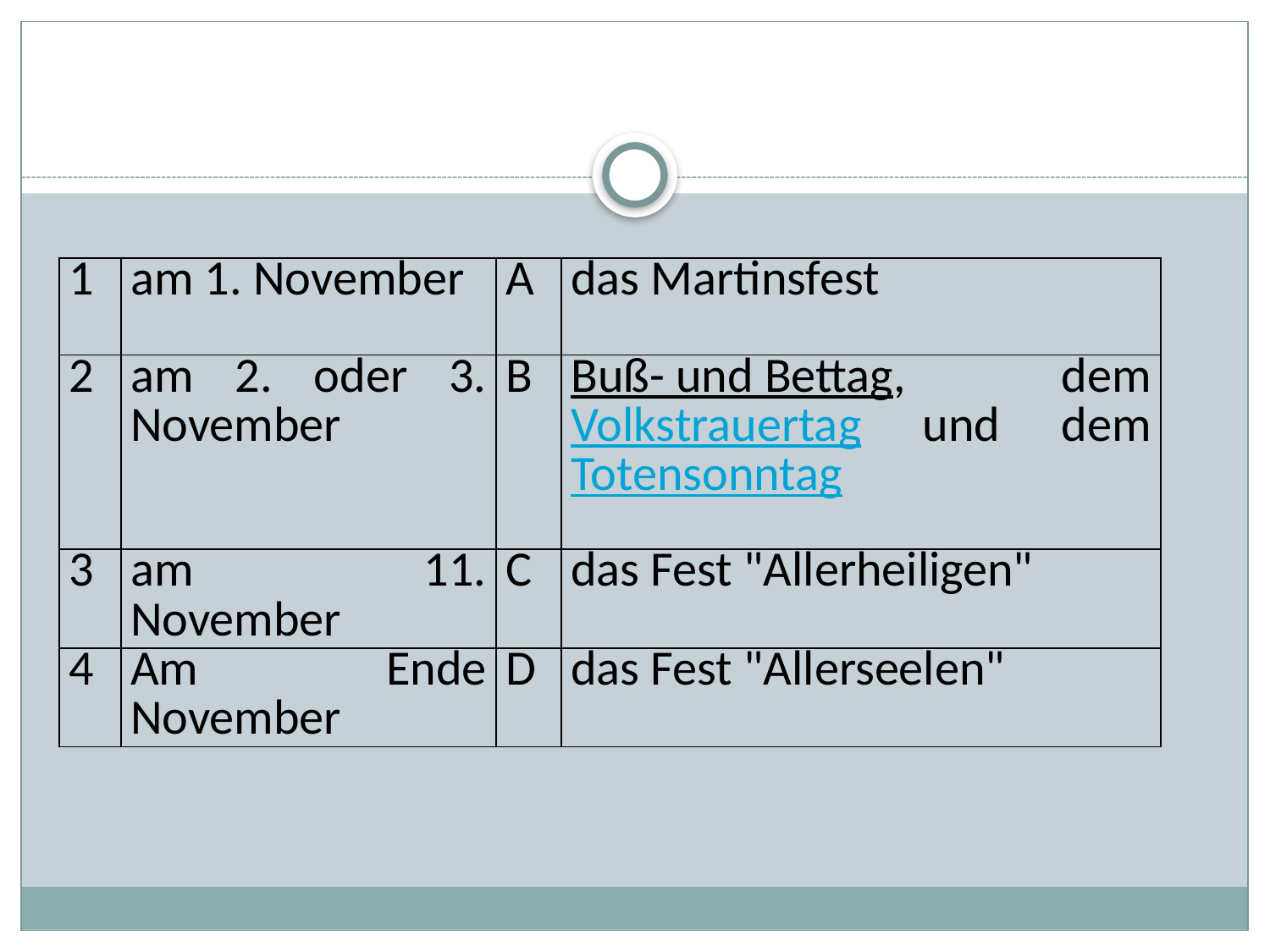

#
| 1 | am 1. November | A | das Martinsfest |
| --- | --- | --- | --- |
| 2 | am 2. oder 3. November | B | Buß- und Bettag, dem Volkstrauertag und dem Totensonntag |
| 3 | am 11. November | C | das Fest "Allerheiligen" |
| 4 | Am Ende November | D | das Fest "Allerseelen" |